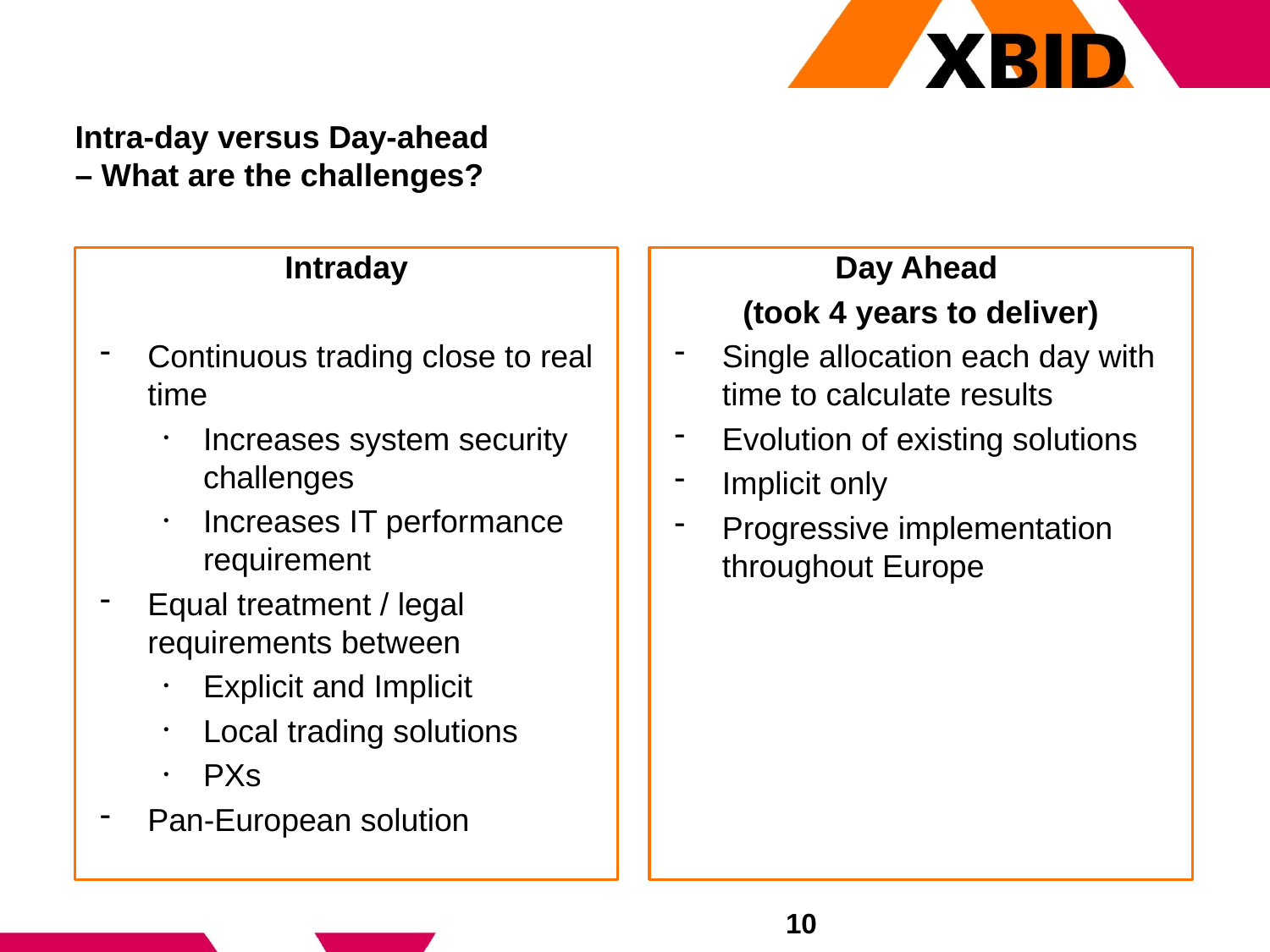

# Intra-day versus Day-ahead – What are the challenges?
Intraday

Continuous trading close to real time
Increases system security challenges
Increases IT performance requirement
Equal treatment / legal requirements between
Explicit and Implicit
Local trading solutions
PXs
Pan-European solution

Day Ahead
(took 4 years to deliver)
Single allocation each day with time to calculate results
Evolution of existing solutions
Implicit only
Progressive implementation throughout Europe

10